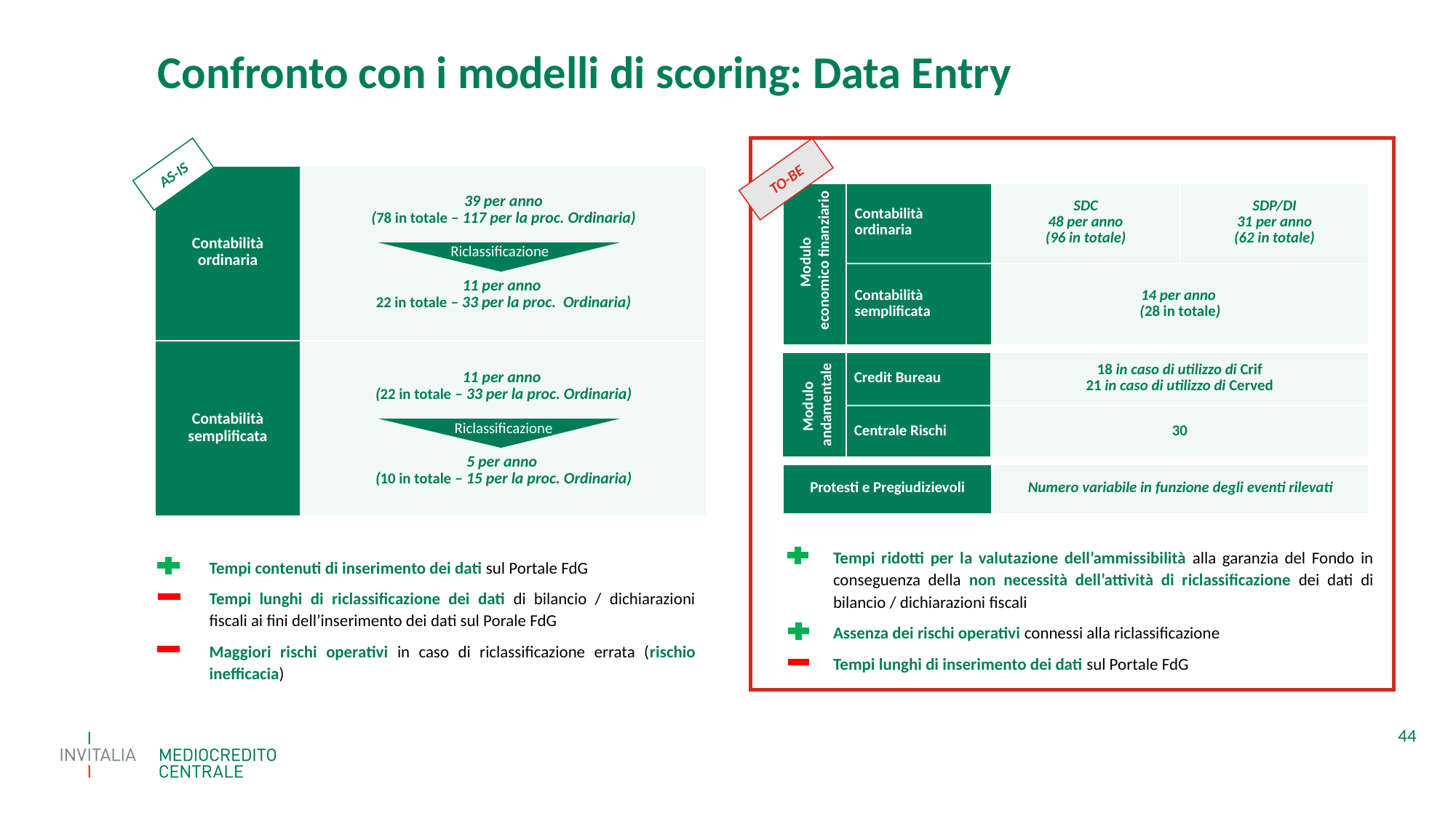

# Confronto con i modelli di scoring: Data Entry

AS-IS
TO-BE
| Contabilità ordinaria | 39 per anno (78 in totale – 117 per la proc. Ordinaria) 11 per anno 22 in totale – 33 per la proc. Ordinaria) |
| --- | --- |
| Contabilità semplificata | 11 per anno (22 in totale – 33 per la proc. Ordinaria) 5 per anno (10 in totale – 15 per la proc. Ordinaria) |
|  | Contabilità ordinaria | SDC 48 per anno (96 in totale) | SDP/DI 31 per anno (62 in totale) |
| --- | --- | --- | --- |
|  | Contabilità semplificata | 14 per anno (28 in totale) |  |
Modulo
economico finanziario
Riclassificazione

|  | Credit Bureau | 18 in caso di utilizzo di Crif 21 in caso di utilizzo di Cerved |
| --- | --- | --- |
|  | Centrale Rischi | 30 |
Modulo
 andamentale
Riclassificazione

| Protesti e Pregiudizievoli | Numero variabile in funzione degli eventi rilevati |
| --- | --- |
Tempi ridotti per la valutazione dell’ammissibilità alla garanzia del Fondo in conseguenza della non necessità dell’attività di riclassificazione dei dati di bilancio / dichiarazioni fiscali
Assenza dei rischi operativi connessi alla riclassificazione
Tempi lunghi di inserimento dei dati sul Portale FdG

Tempi contenuti di inserimento dei dati sul Portale FdG
Tempi lunghi di riclassificazione dei dati di bilancio / dichiarazioni fiscali ai fini dell’inserimento dei dati sul Porale FdG
Maggiori rischi operativi in caso di riclassificazione errata (rischio inefficacia)

44